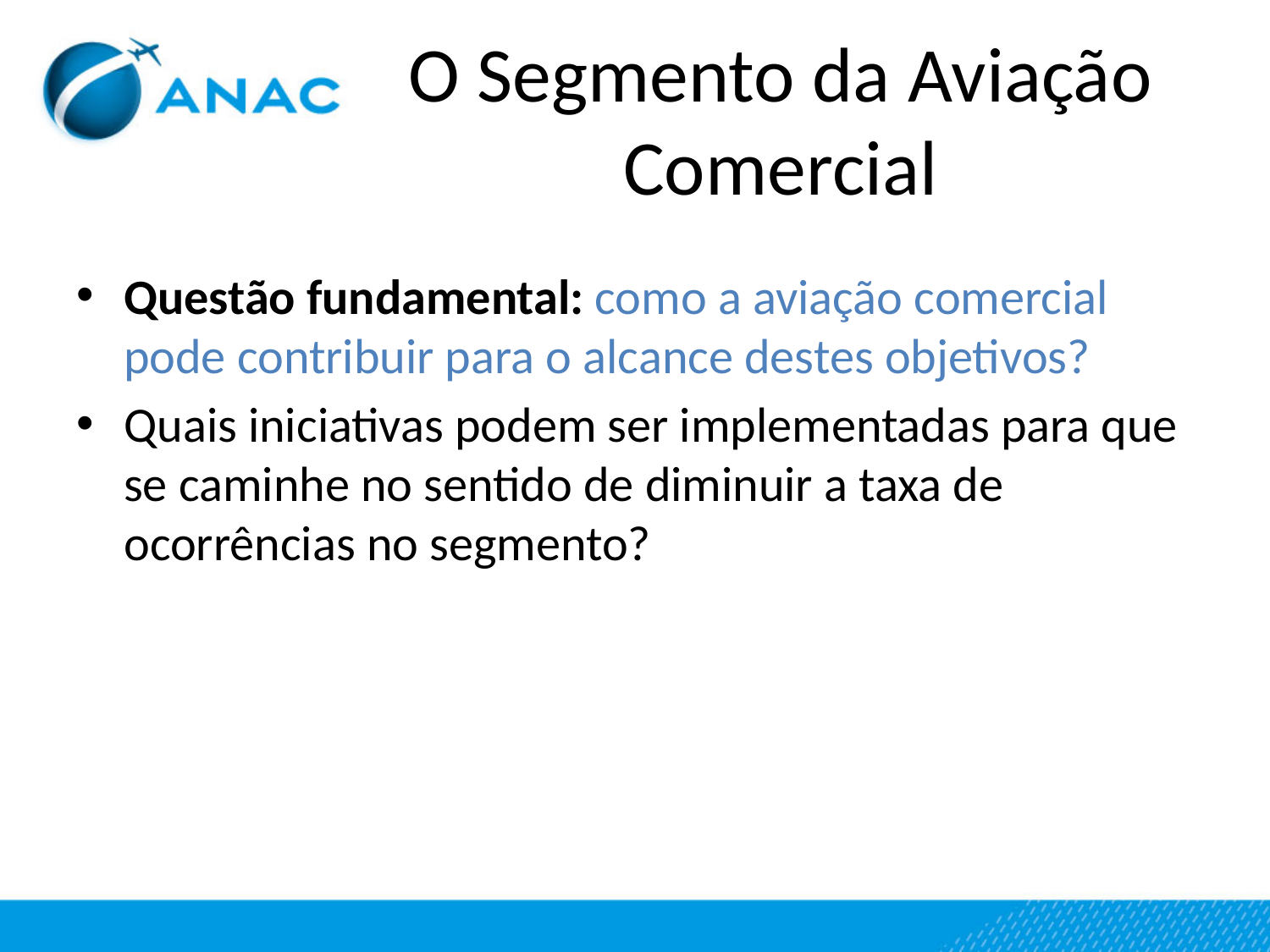

# O Segmento da Aviação Comercial
Questão fundamental: como a aviação comercial pode contribuir para o alcance destes objetivos?
Quais iniciativas podem ser implementadas para que se caminhe no sentido de diminuir a taxa de ocorrências no segmento?